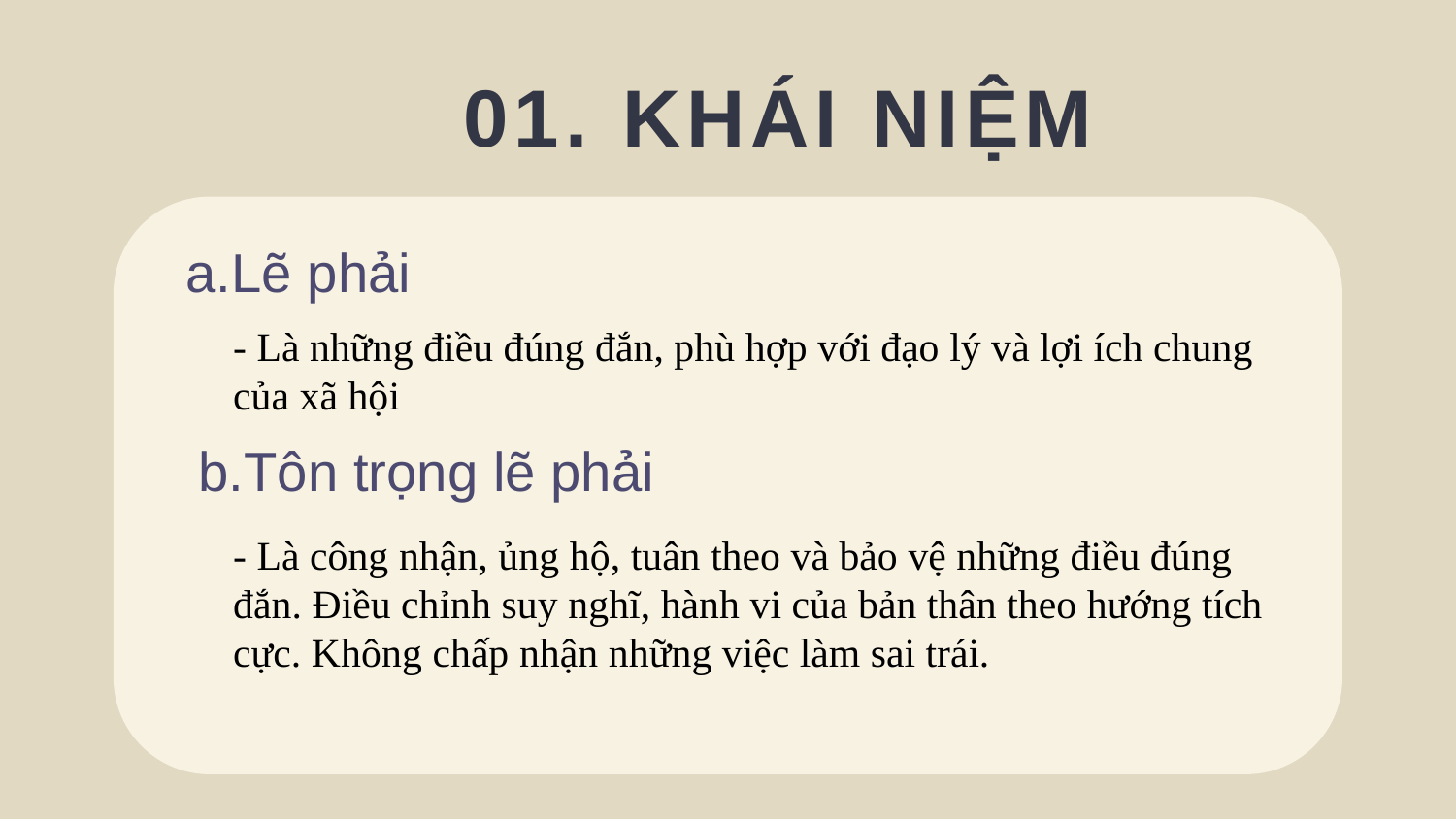

01. KHÁI NIỆM

# a.Lẽ phải
- Là những điều đúng đắn, phù hợp với đạo lý và lợi ích chung của xã hội
b.Tôn trọng lẽ phải
- Là công nhận, ủng hộ, tuân theo và bảo vệ những điều đúng  đắn. Điều chỉnh suy nghĩ, hành vi của bản thân theo hướng tích cực. Không chấp nhận những việc làm sai trái.